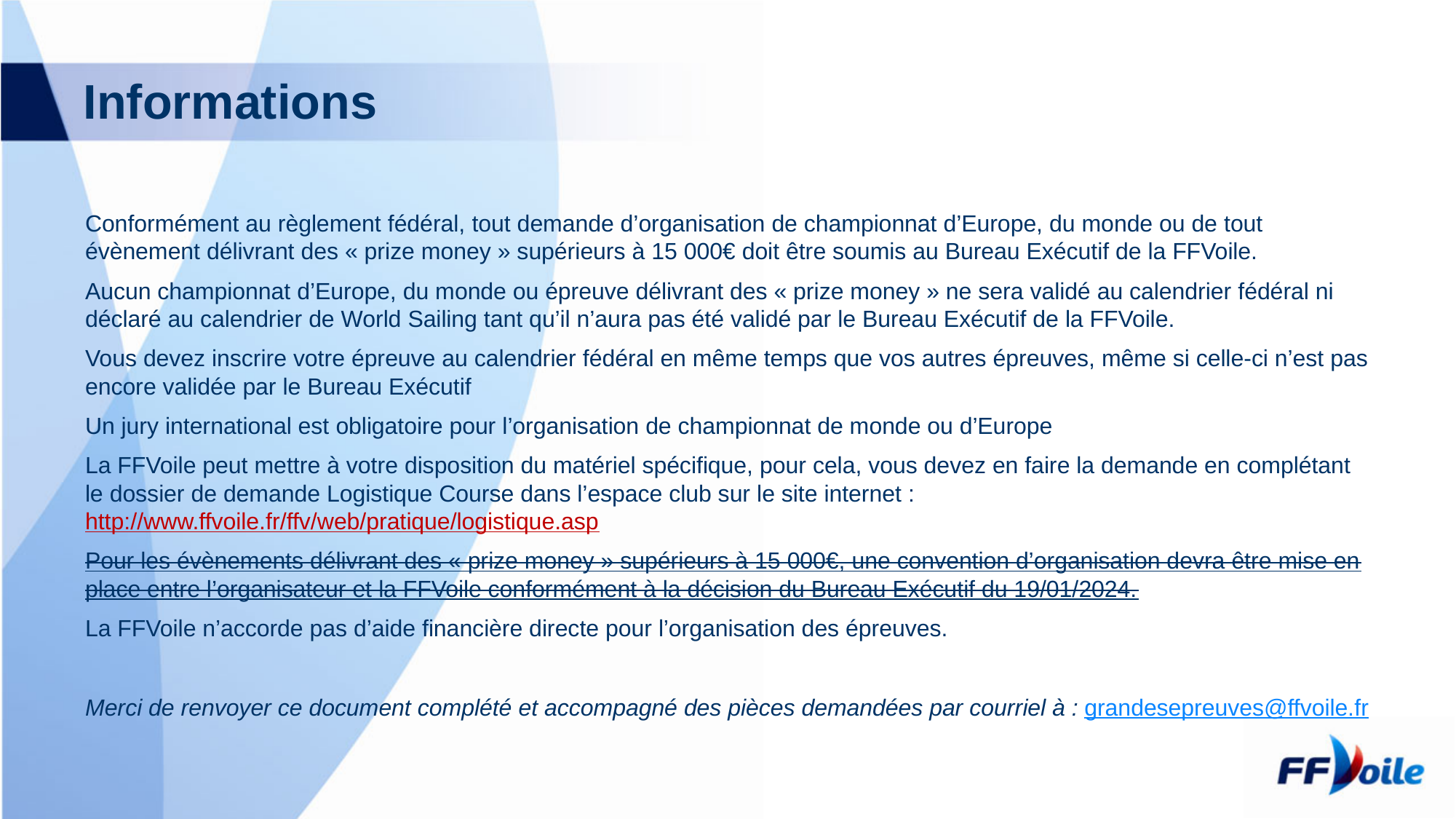

# Informations
Conformément au règlement fédéral, tout demande d’organisation de championnat d’Europe, du monde ou de tout évènement délivrant des « prize money » supérieurs à 15 000€ doit être soumis au Bureau Exécutif de la FFVoile.
Aucun championnat d’Europe, du monde ou épreuve délivrant des « prize money » ne sera validé au calendrier fédéral ni déclaré au calendrier de World Sailing tant qu’il n’aura pas été validé par le Bureau Exécutif de la FFVoile.
Vous devez inscrire votre épreuve au calendrier fédéral en même temps que vos autres épreuves, même si celle-ci n’est pas encore validée par le Bureau Exécutif
Un jury international est obligatoire pour l’organisation de championnat de monde ou d’Europe
La FFVoile peut mettre à votre disposition du matériel spécifique, pour cela, vous devez en faire la demande en complétant le dossier de demande Logistique Course dans l’espace club sur le site internet : http://www.ffvoile.fr/ffv/web/pratique/logistique.asp
Pour les évènements délivrant des « prize money » supérieurs à 15 000€, une convention d’organisation devra être mise en place entre l’organisateur et la FFVoile conformément à la décision du Bureau Exécutif du 19/01/2024.
La FFVoile n’accorde pas d’aide financière directe pour l’organisation des épreuves.

Merci de renvoyer ce document complété et accompagné des pièces demandées par courriel à : grandesepreuves@ffvoile.fr